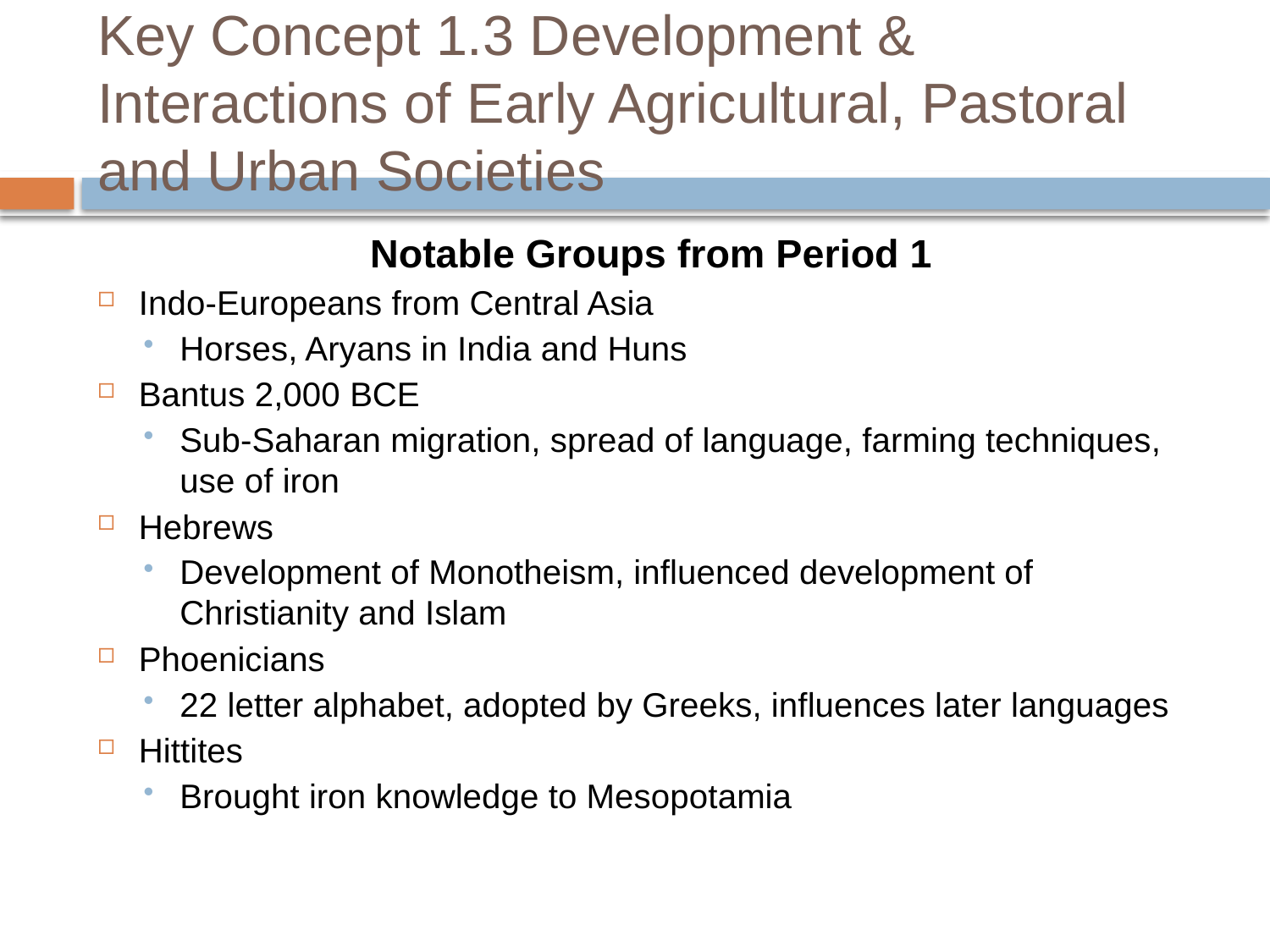

# Key Concept 1.3 Development & Interactions of Early Agricultural, Pastoral and Urban Societies
Notable Groups from Period 1
Indo-Europeans from Central Asia
Horses, Aryans in India and Huns
Bantus 2,000 BCE
Sub-Saharan migration, spread of language, farming techniques, use of iron
Hebrews
Development of Monotheism, influenced development of Christianity and Islam
Phoenicians
22 letter alphabet, adopted by Greeks, influences later languages
Hittites
Brought iron knowledge to Mesopotamia